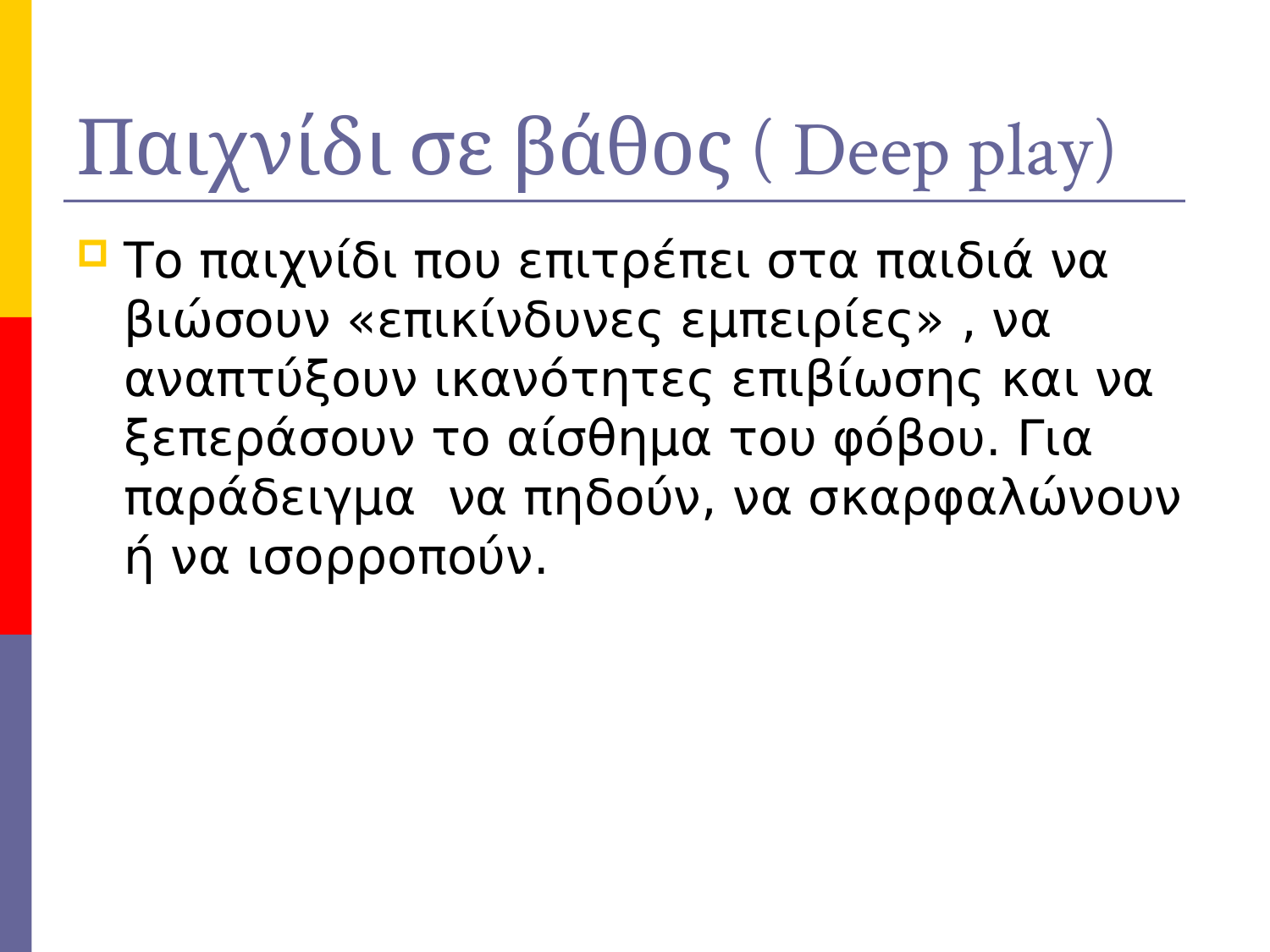

# Παιχνίδι σε βάθος ( Deep play)
Το παιχνίδι που επιτρέπει στα παιδιά να βιώσουν «επικίνδυνες εμπειρίες» , να αναπτύξουν ικανότητες επιβίωσης και να ξεπεράσουν το αίσθημα του φόβου. Για παράδειγμα  να πηδούν, να σκαρφαλώνουν ή να ισορροπούν.